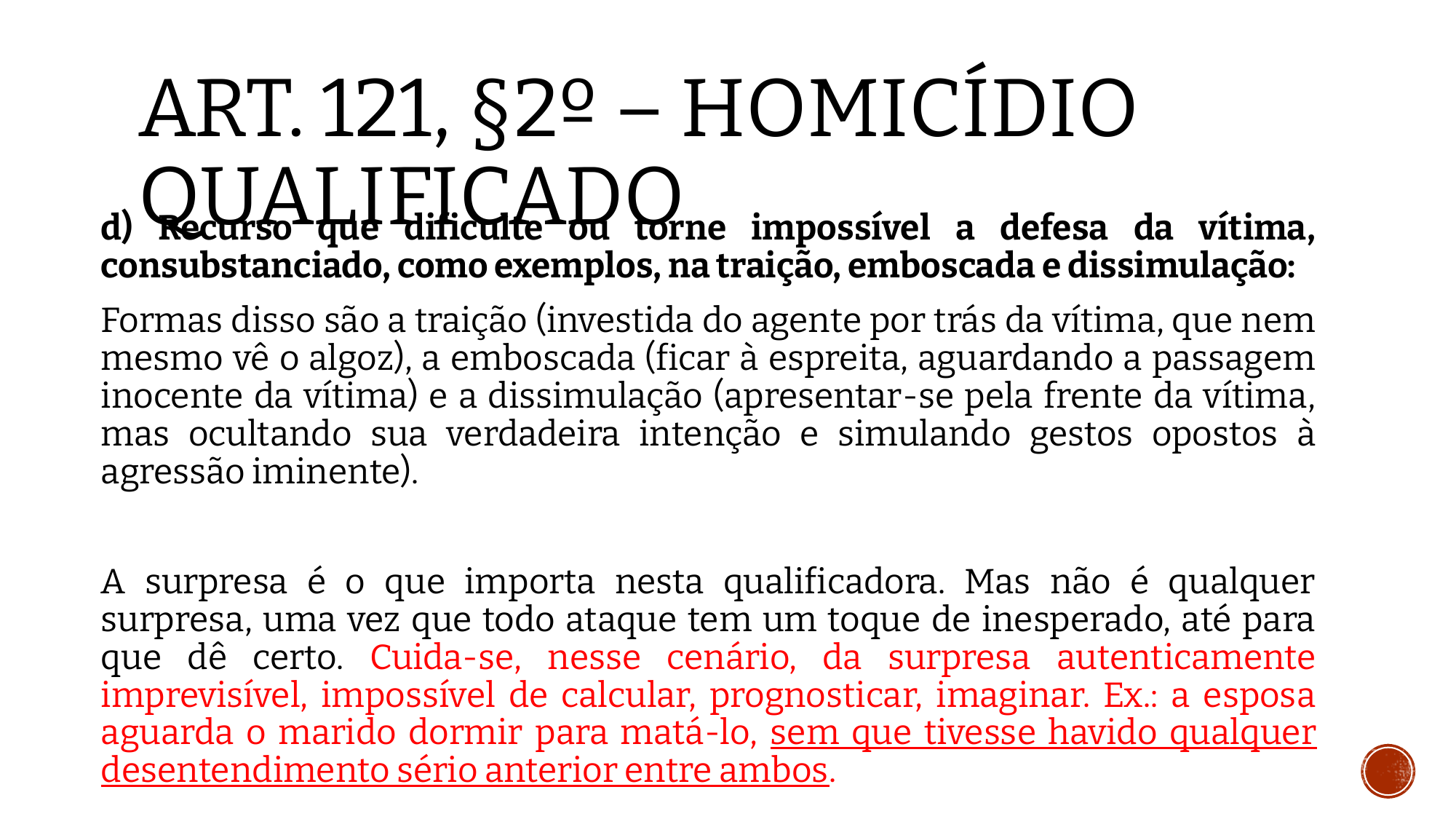

# Art. 121, §2º – Homicídio qualificado
d) Recurso que dificulte ou torne impossível a defesa da vítima, consubstanciado, como exemplos, na traição, emboscada e dissimulação:
Formas disso são a traição (investida do agente por trás da vítima, que nem mesmo vê o algoz), a emboscada (ficar à espreita, aguardando a passagem inocente da vítima) e a dissimulação (apresentar-se pela frente da vítima, mas ocultando sua verdadeira intenção e simulando gestos opostos à agressão iminente).

A surpresa é o que importa nesta qualificadora. Mas não é qualquer surpresa, uma vez que todo ataque tem um toque de inesperado, até para que dê certo. Cuida-se, nesse cenário, da surpresa autenticamente imprevisível, impossível de calcular, prognosticar, imaginar. Ex.: a esposa aguarda o marido dormir para matá-lo, sem que tivesse havido qualquer desentendimento sério anterior entre ambos.